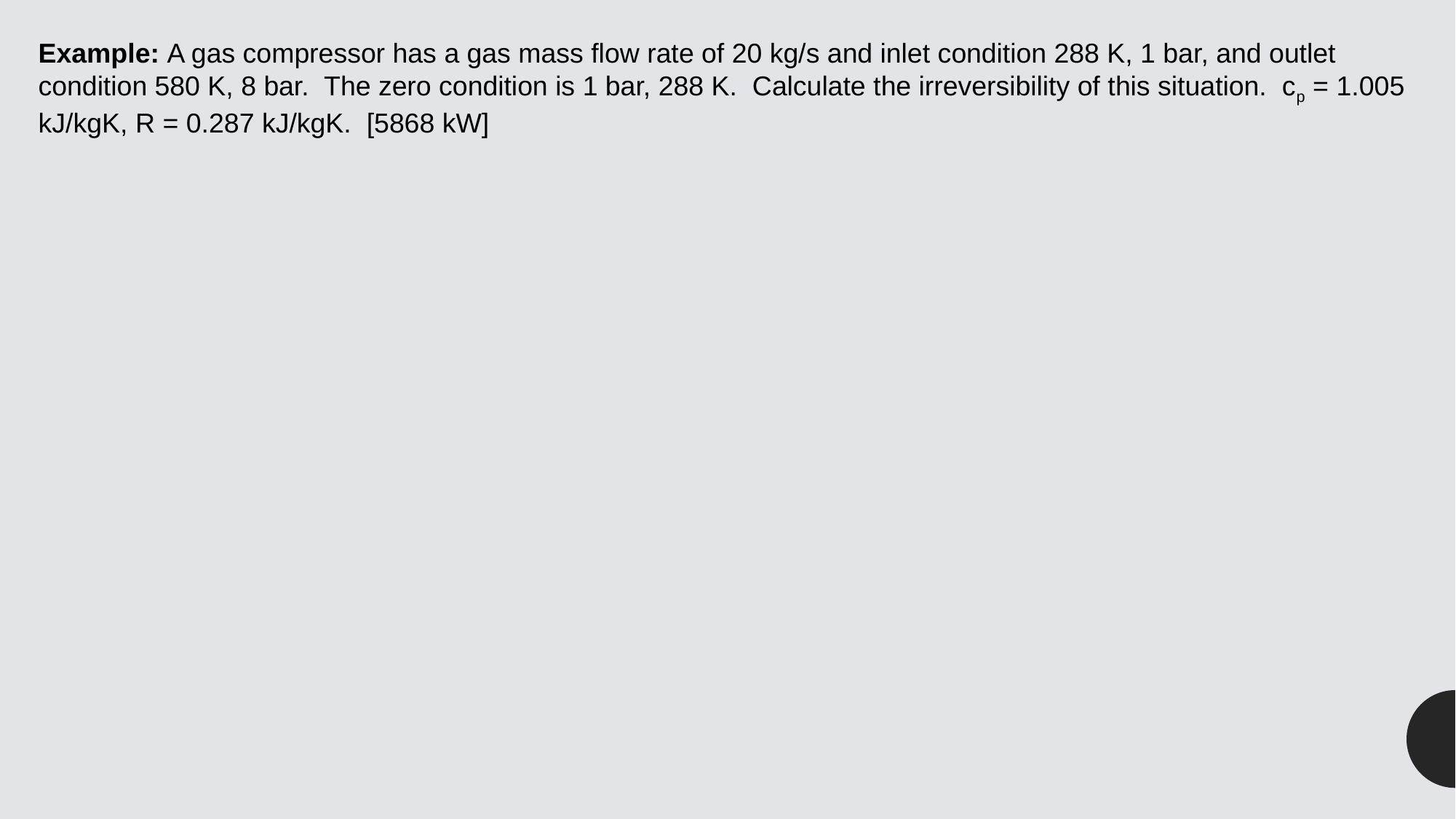

Example: A gas compressor has a gas mass flow rate of 20 kg/s and inlet condition 288 K, 1 bar, and outlet condition 580 K, 8 bar.  The zero condition is 1 bar, 288 K.  Calculate the irreversibility of this situation.  cp = 1.005 kJ/kgK, R = 0.287 kJ/kgK.  [5868 kW]